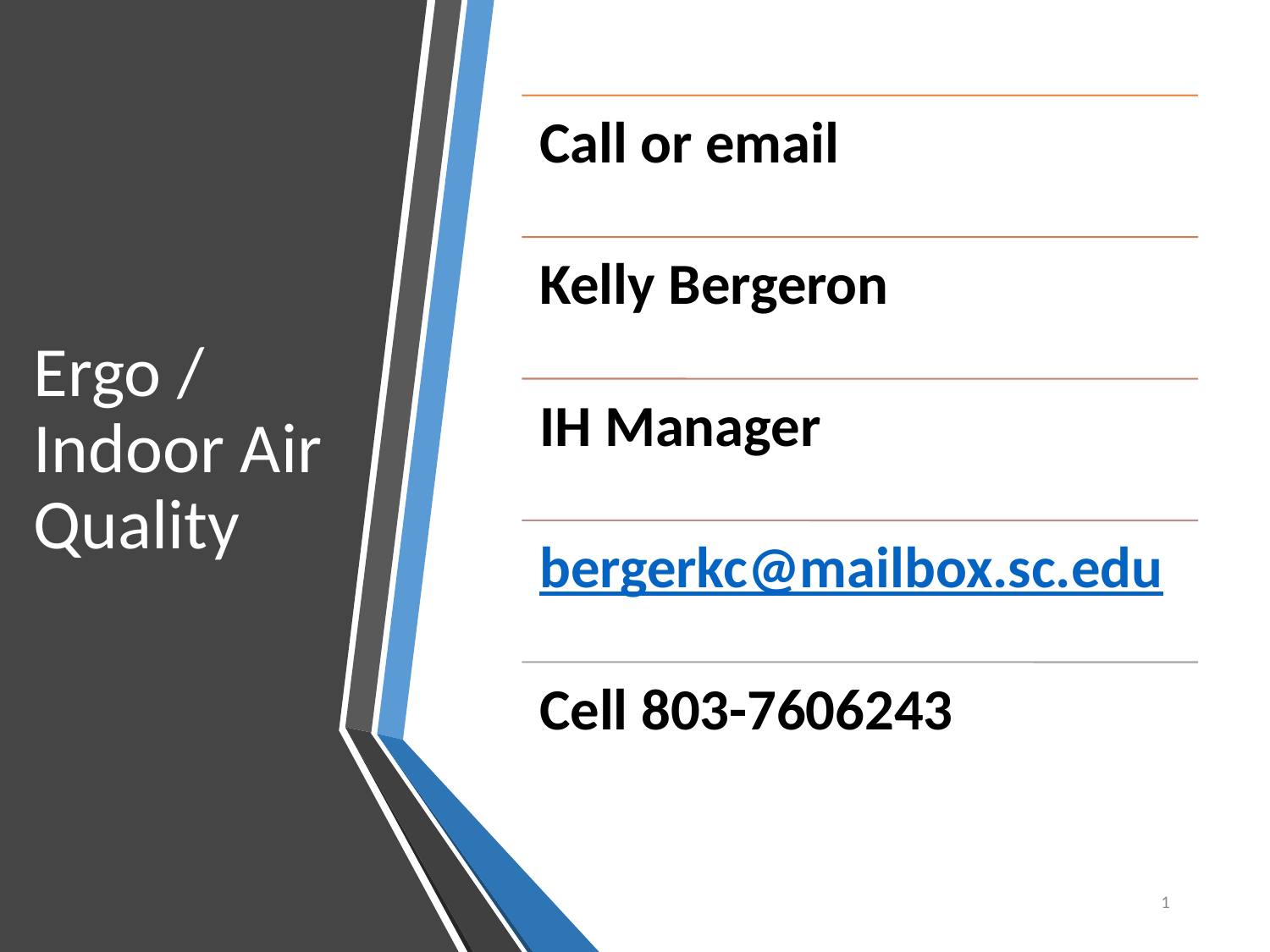

# Ergo / Indoor Air Quality
Call or email
Kelly Bergeron
IH Manager
bergerkc@mailbox.sc.edu
Cell 803-7606243
1